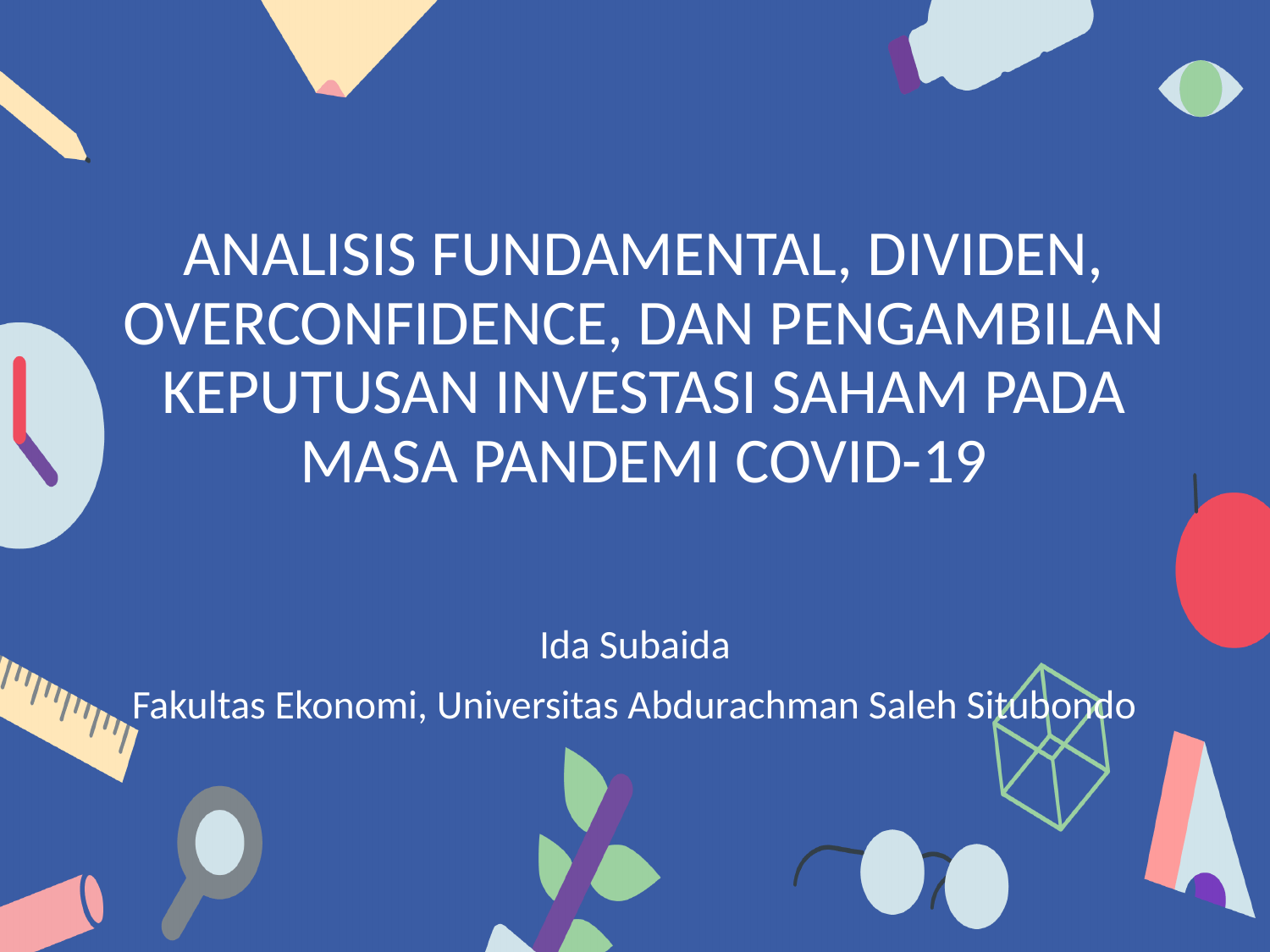

# ANALISIS FUNDAMENTAL, DIVIDEN, OVERCONFIDENCE, DAN PENGAMBILAN KEPUTUSAN INVESTASI SAHAM PADA MASA PANDEMI COVID-19
Ida Subaida
Fakultas Ekonomi, Universitas Abdurachman Saleh Situbondo